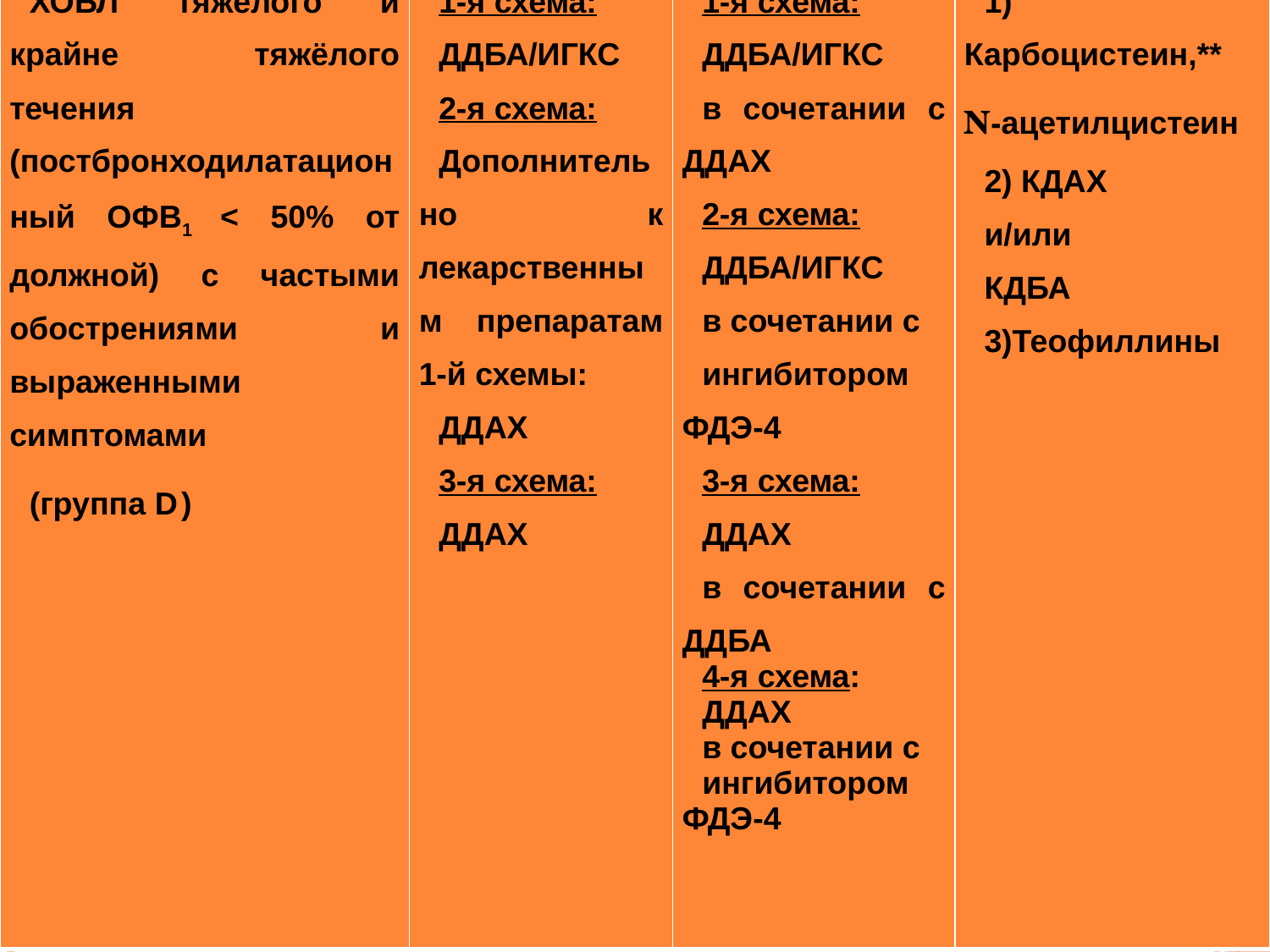

| ХОБЛ тяжёлого и крайне тяжёлого течения (постбронходилатационный ОФВ1 < 50% от должной) с частыми обострениями и выраженными симптомами (группа D) | 1-я схема: ДДБА/ИГКС 2-я схема: Дополнительно к лекарственным препаратам 1-й схемы: ДДАХ 3-я схема: ДДАХ | 1-я схема: ДДБА/ИГКС в сочетании с ДДАХ 2-я схема: ДДБА/ИГКС в сочетании с ингибитором ФДЭ-4 3-я схема: ДДАХ в сочетании с ДДБА 4-я схема: ДДАХ в сочетании с ингибитором ФДЭ-4 | 1) Карбоцистеин,\*\* N-ацетилцистеин 2) КДАХ и/или КДБА 3)Теофиллины |
| --- | --- | --- | --- |
#